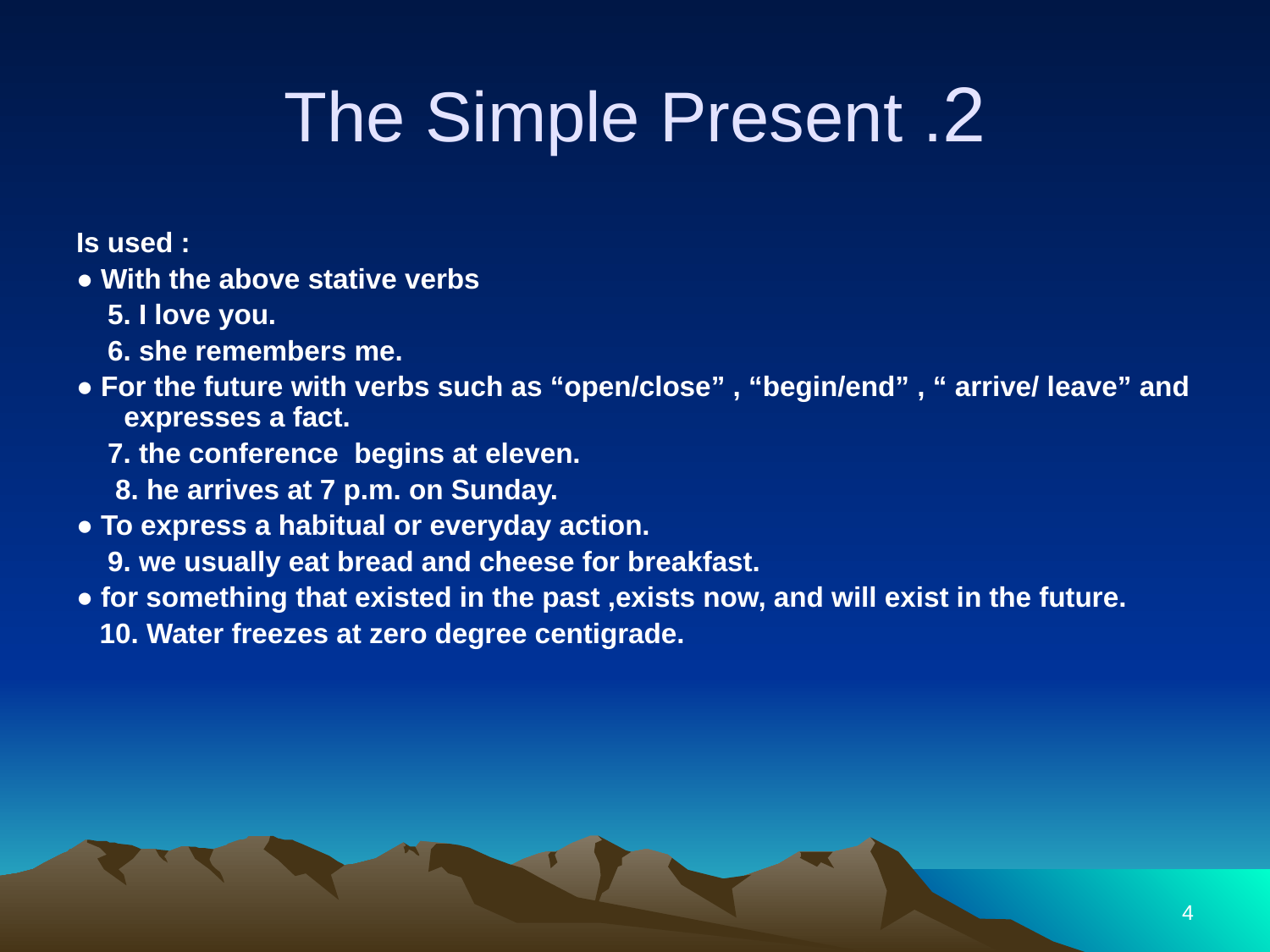

# 2. The Simple Present
Is used :
● With the above stative verbs
    5. I love you.
    6. she remembers me.
● For the future with verbs such as “open/close” , “begin/end” , “ arrive/ leave” and expresses a fact.
    7. the conference  begins at eleven.
     8. he arrives at 7 p.m. on Sunday.
● To express a habitual or everyday action.
    9. we usually eat bread and cheese for breakfast.
● for something that existed in the past ,exists now, and will exist in the future.
   10. Water freezes at zero degree centigrade.
4